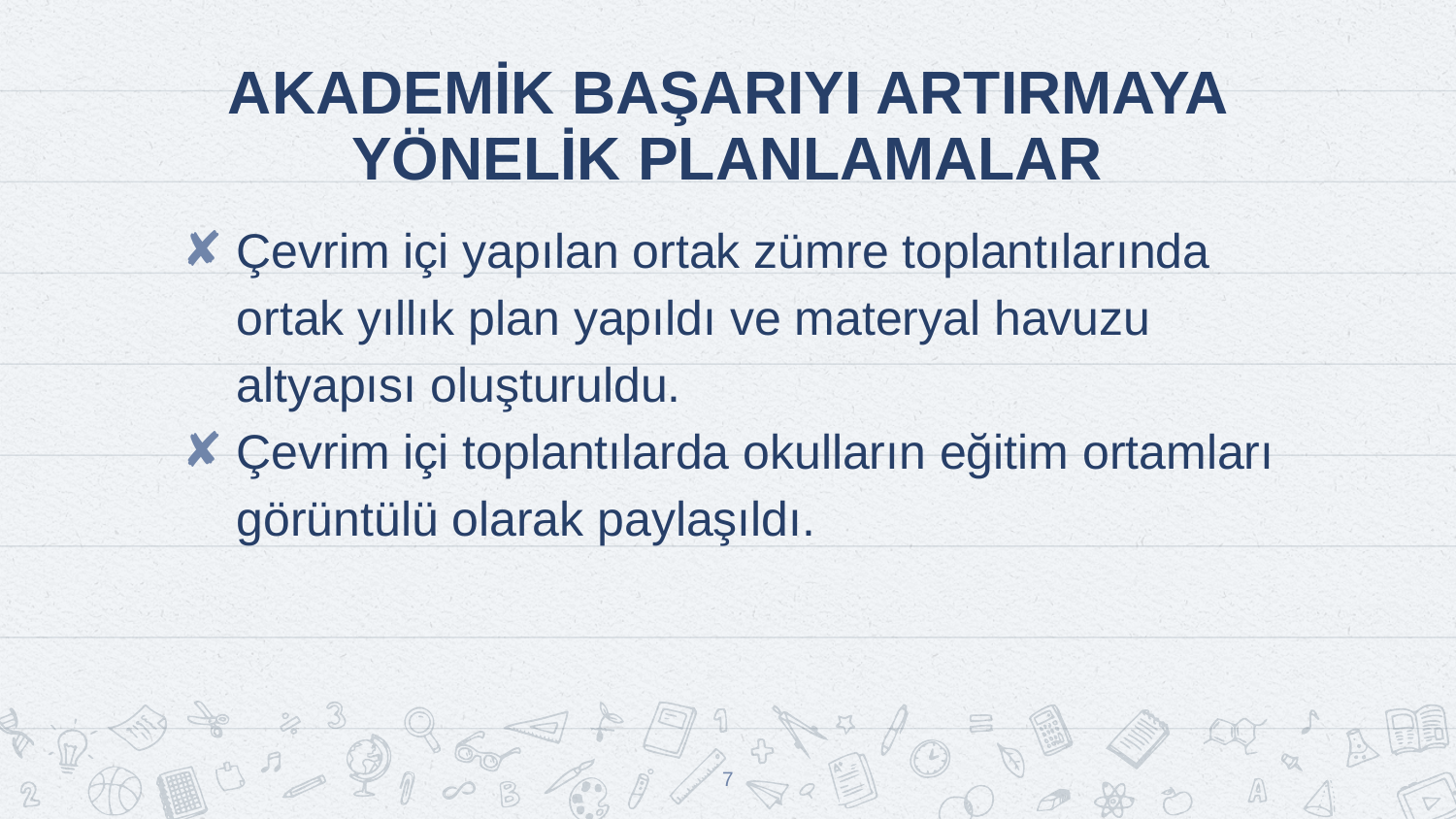

# AKADEMİK BAŞARIYI ARTIRMAYA YÖNELİK PLANLAMALAR
Çevrim içi yapılan ortak zümre toplantılarında ortak yıllık plan yapıldı ve materyal havuzu altyapısı oluşturuldu.
Çevrim içi toplantılarda okulların eğitim ortamları görüntülü olarak paylaşıldı.
7